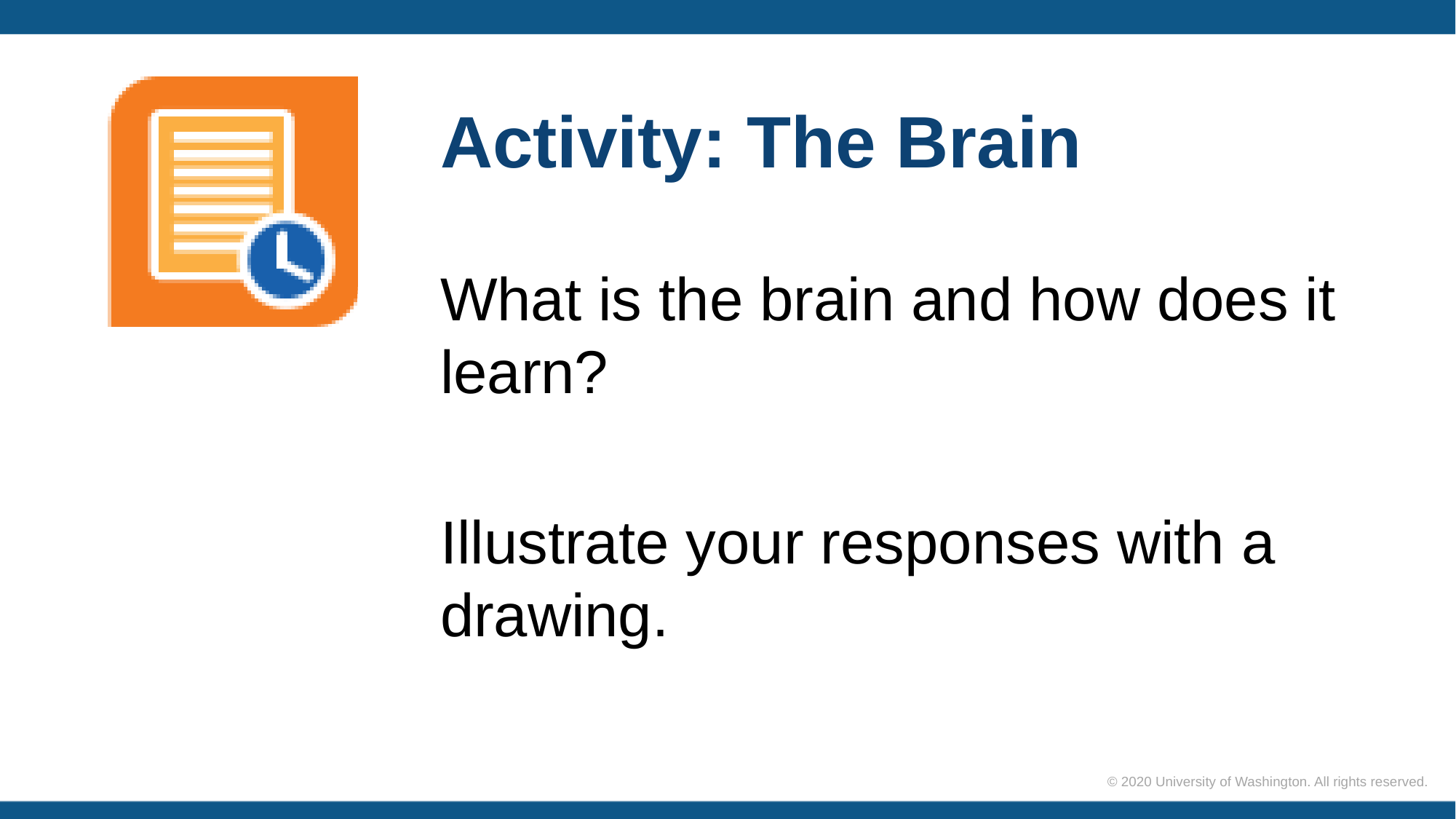

# Activity: The Brain
What is the brain and how does it learn?

Illustrate your responses with a drawing.